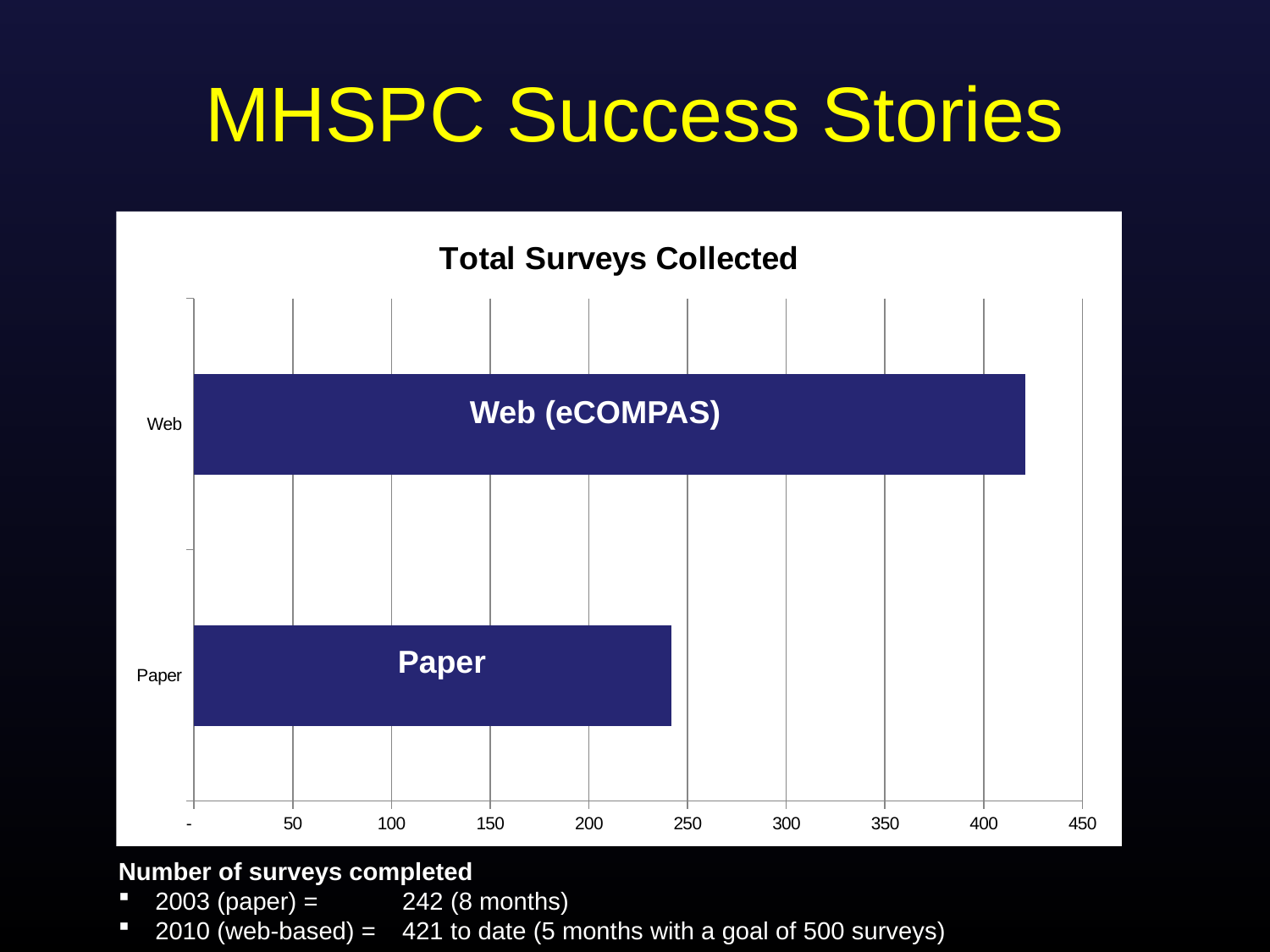

# MHSPC Success Stories

### Chart: Total Surveys Collected

| Category | Total Surveys Collected |
|---|---|
| Paper | 242.0 |
| Web | 421.0 |
Web (eCOMPAS)
Paper
Number of surveys completed
 2003 (paper) = 	242 (8 months)
 2010 (web-based) = 	421 to date (5 months with a goal of 500 surveys)